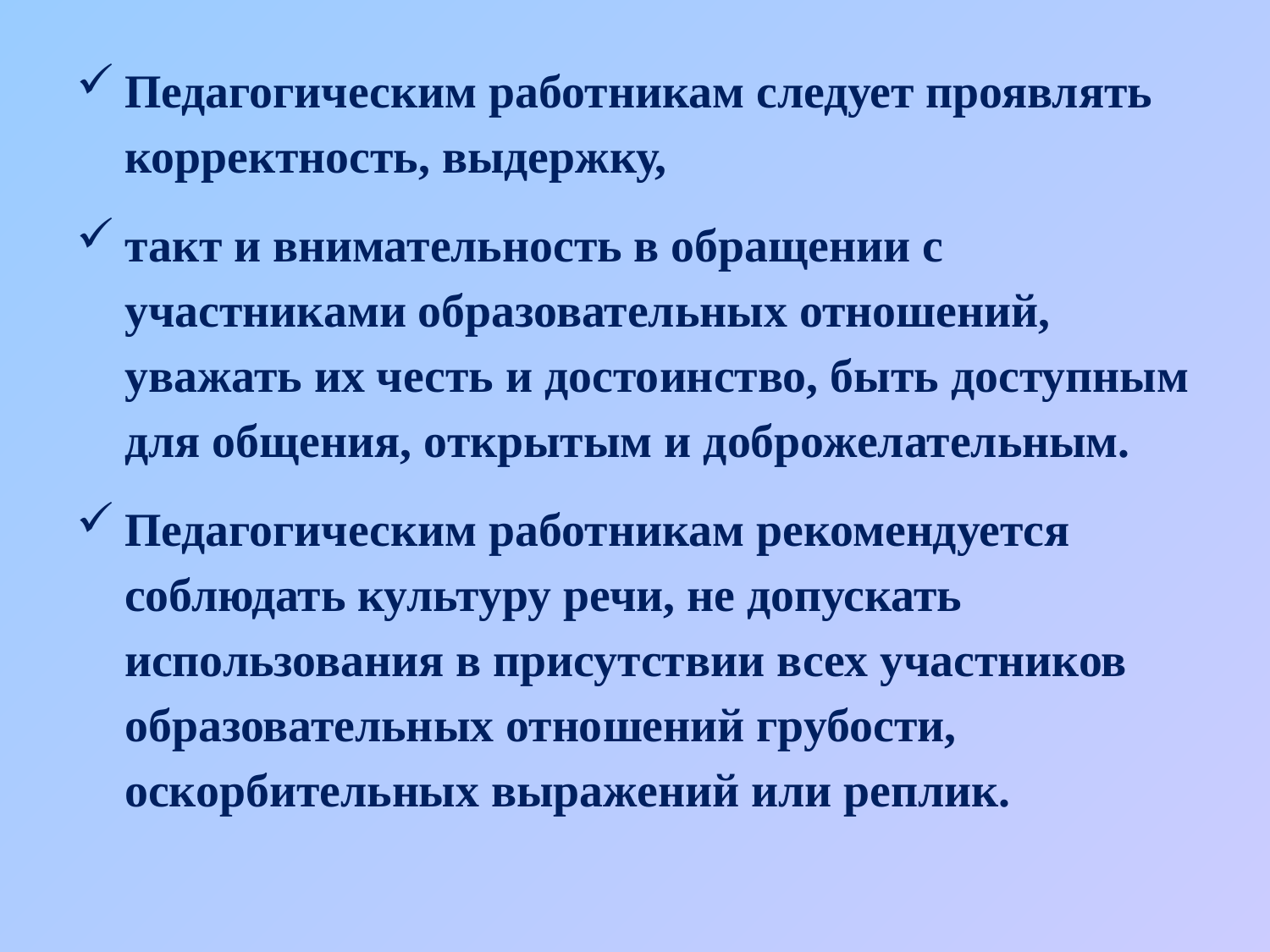

Педагогическим работникам следует проявлять корректность, выдержку,
такт и внимательность в обращении с участниками образовательных отношений, уважать их честь и достоинство, быть доступным для общения, открытым и доброжелательным.
Педагогическим работникам рекомендуется соблюдать культуру речи, не допускать использования в присутствии всех участников образовательных отношений грубости, оскорбительных выражений или реплик.